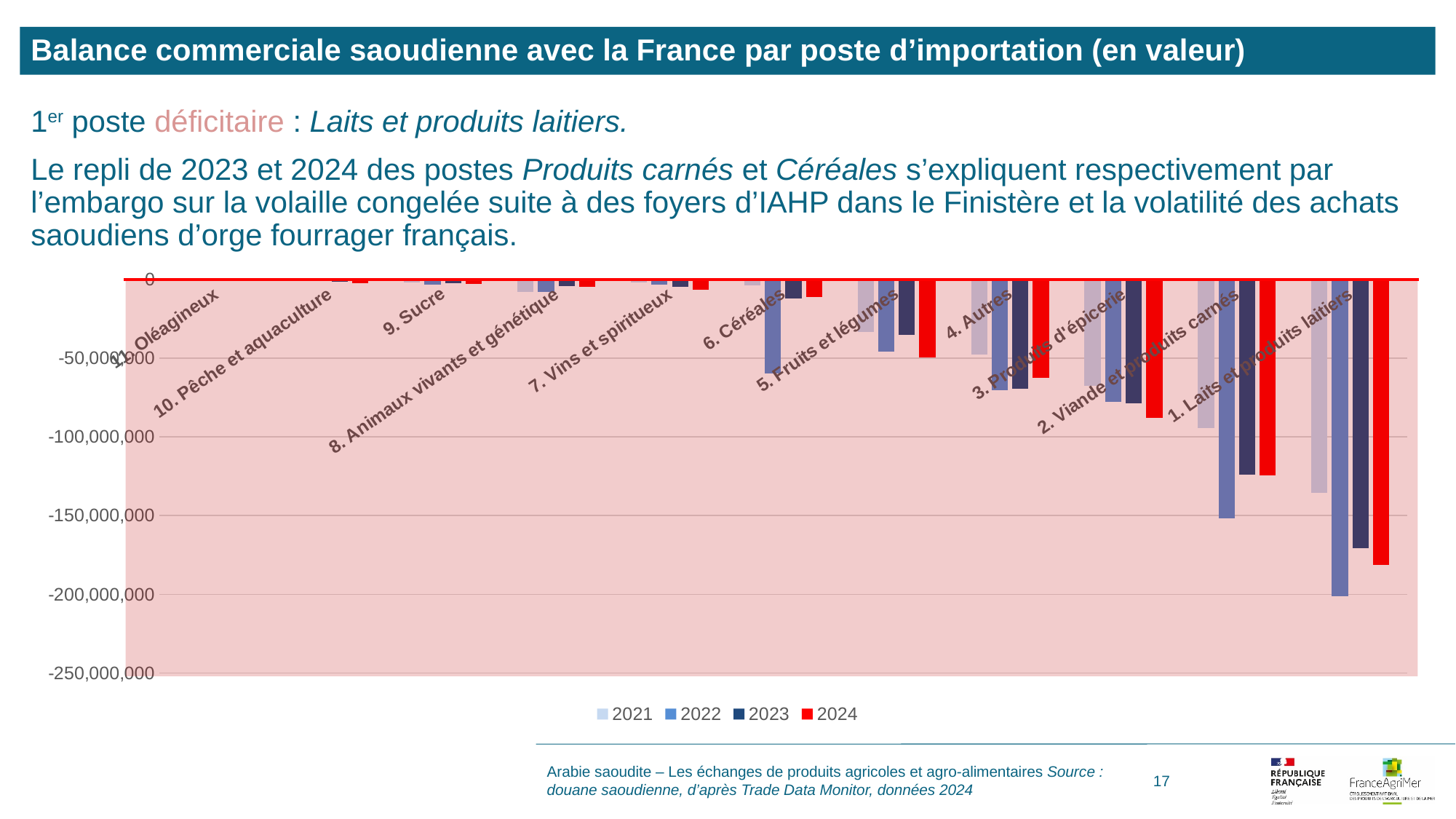

Balance commerciale saoudienne avec la France par poste d’importation (en valeur)
1er poste déficitaire : Laits et produits laitiers.
Le repli de 2023 et 2024 des postes Produits carnés et Céréales s’expliquent respectivement par l’embargo sur la volaille congelée suite à des foyers d’IAHP dans le Finistère et la volatilité des achats saoudiens d’orge fourrager français.

### Chart

| Category | 2021 | 2022 | 2023 | 2024 |
|---|---|---|---|---|
| 11. Oléagineux | -103069.0 | -19296.0 | -32844.0 | -152123.0 |
| 10. Pêche et aquaculture | -336933.0 | -438667.0 | -1507936.0 | -2373640.0 |
| 9. Sucre | -2176325.0 | -3279617.0 | -2588518.0 | -3138572.0 |
| 8. Animaux vivants et génétique | -7828335.0 | -7845456.0 | -4579109.0 | -4802947.0 |
| 7. Vins et spiritueux | -1958993.0 | -3387448.0 | -5024714.0 | -6780707.0 |
| 6. Céréales | -4116750.0 | -59804290.0 | -12434550.0 | -11465099.0 |
| 5. Fruits et légumes | -33438707.0 | -45844696.0 | -35424920.0 | -49568551.0 |
| 4. Autres | -47952656.0 | -70398179.0 | -69363200.0 | -62581573.0 |
| 3. Produits d'épicerie | -67469142.0 | -77978028.0 | -78771840.0 | -87986916.0 |
| 2. Viande et produits carnés | -94279352.0 | -151734314.0 | -123963673.0 | -124451413.0 |
| 1. Laits et produits laitiers | -135750962.0 | -201368720.0 | -170776128.0 | -181383095.0 |
Arabie saoudite – Les échanges de produits agricoles et agro-alimentaires Source : douane saoudienne, d’après Trade Data Monitor, données 2024
17